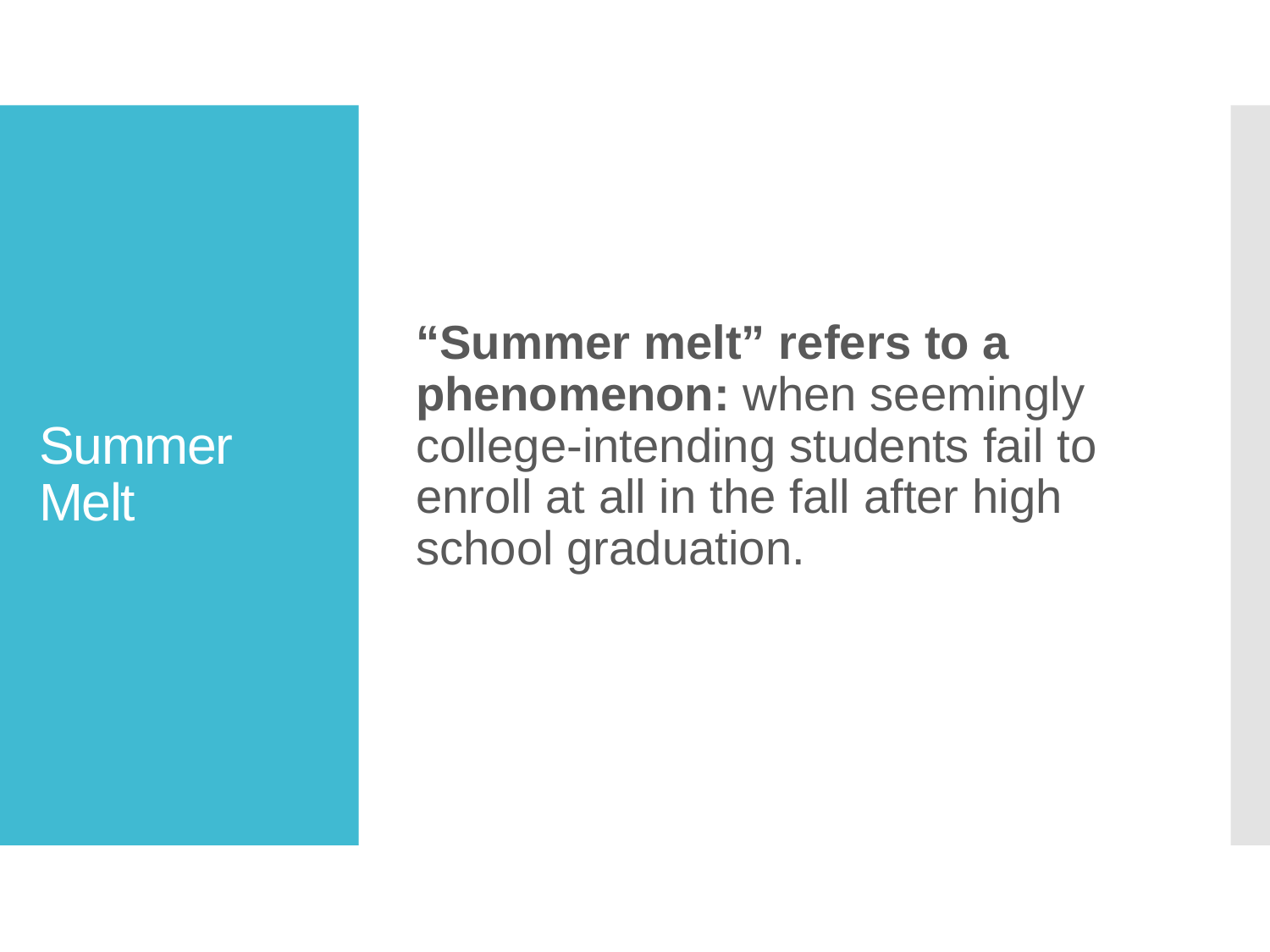

“Summer melt” refers to a phenomenon: when seemingly college-intending students fail to enroll at all in the fall after high school graduation.

# Summer Melt